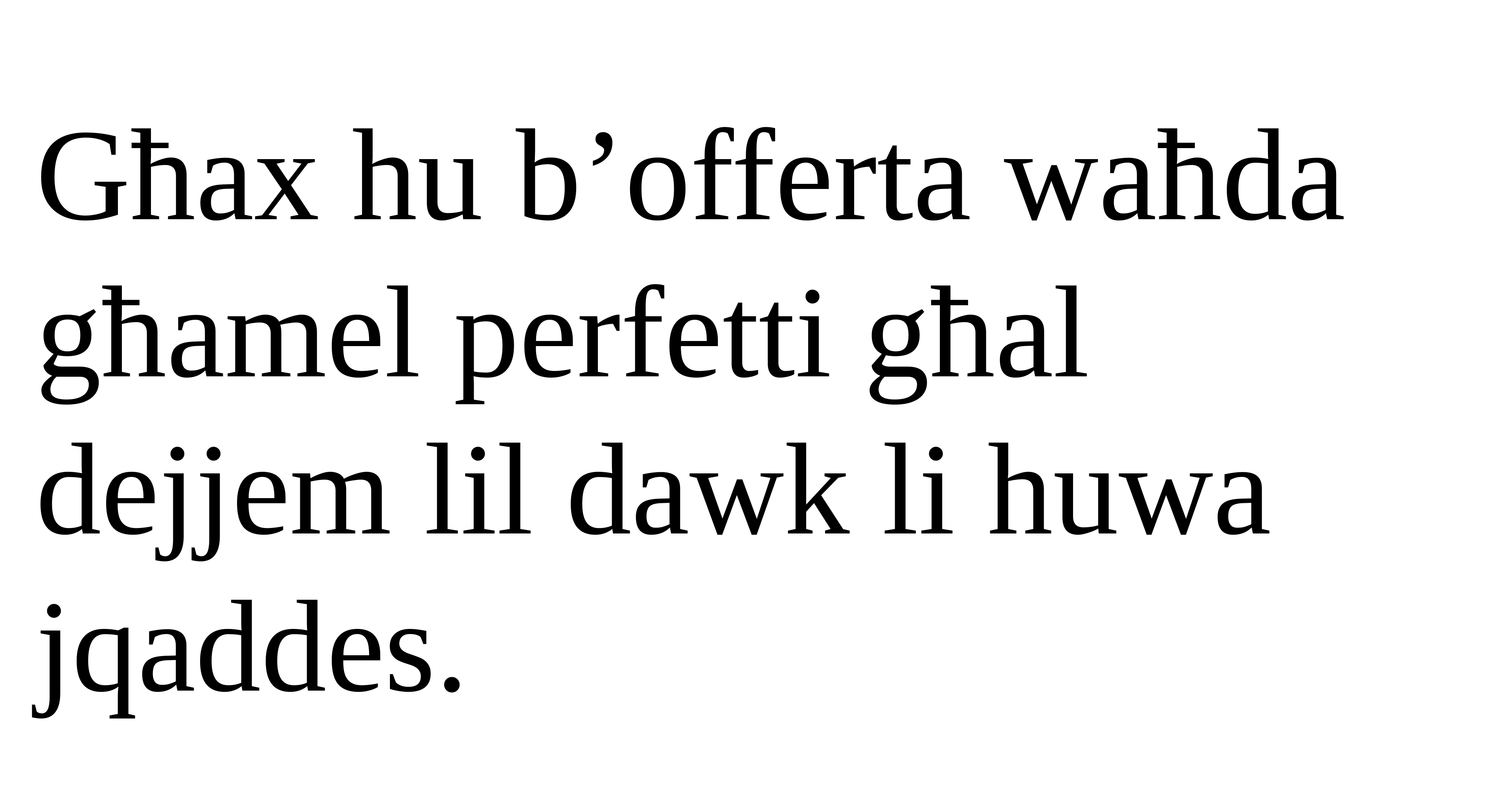

Għax hu b’offerta waħda għamel perfetti għal dejjem lil dawk li huwa jqaddes.